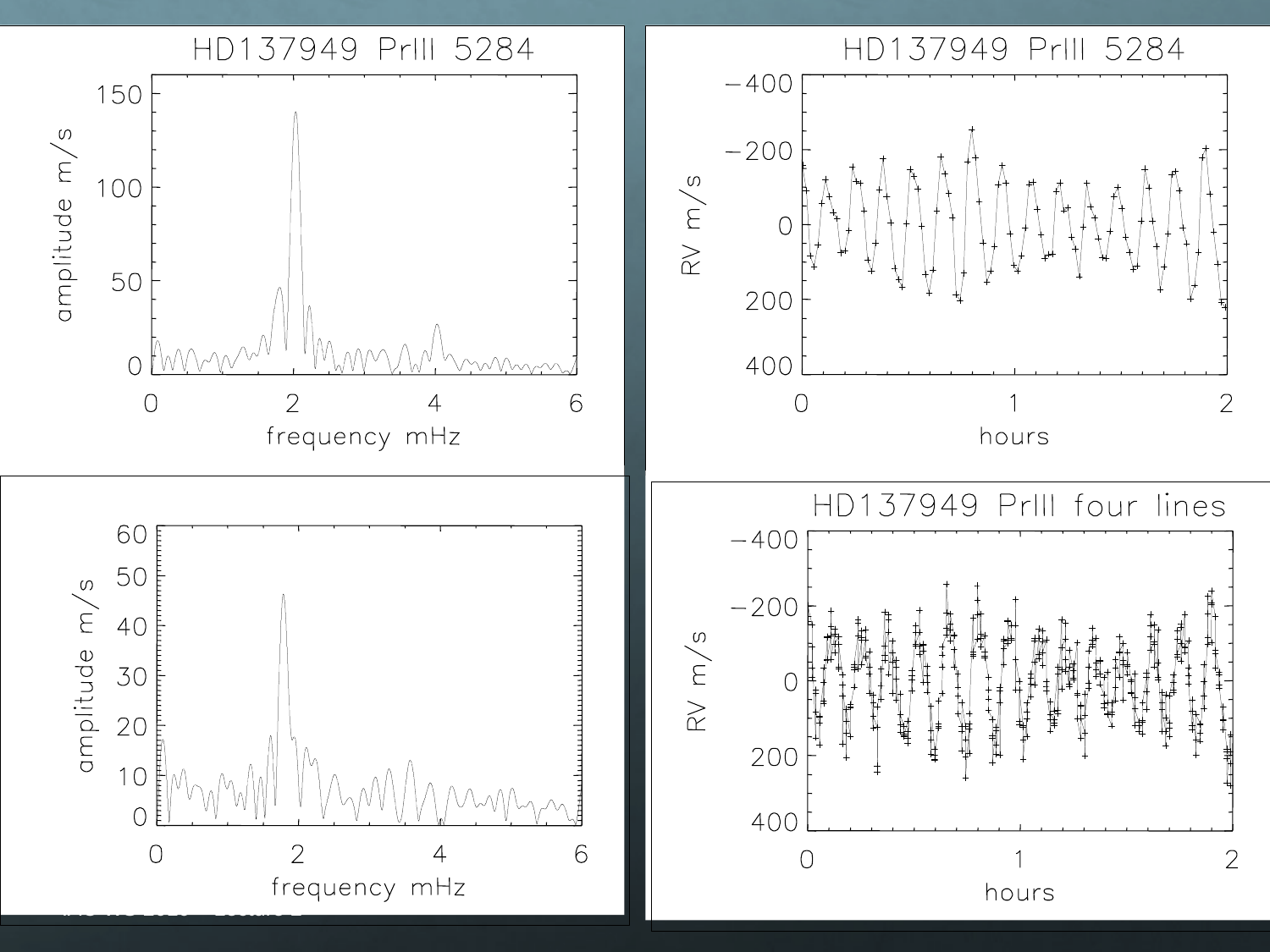

IAC WS 2010 – Lecture 2
11/25/10